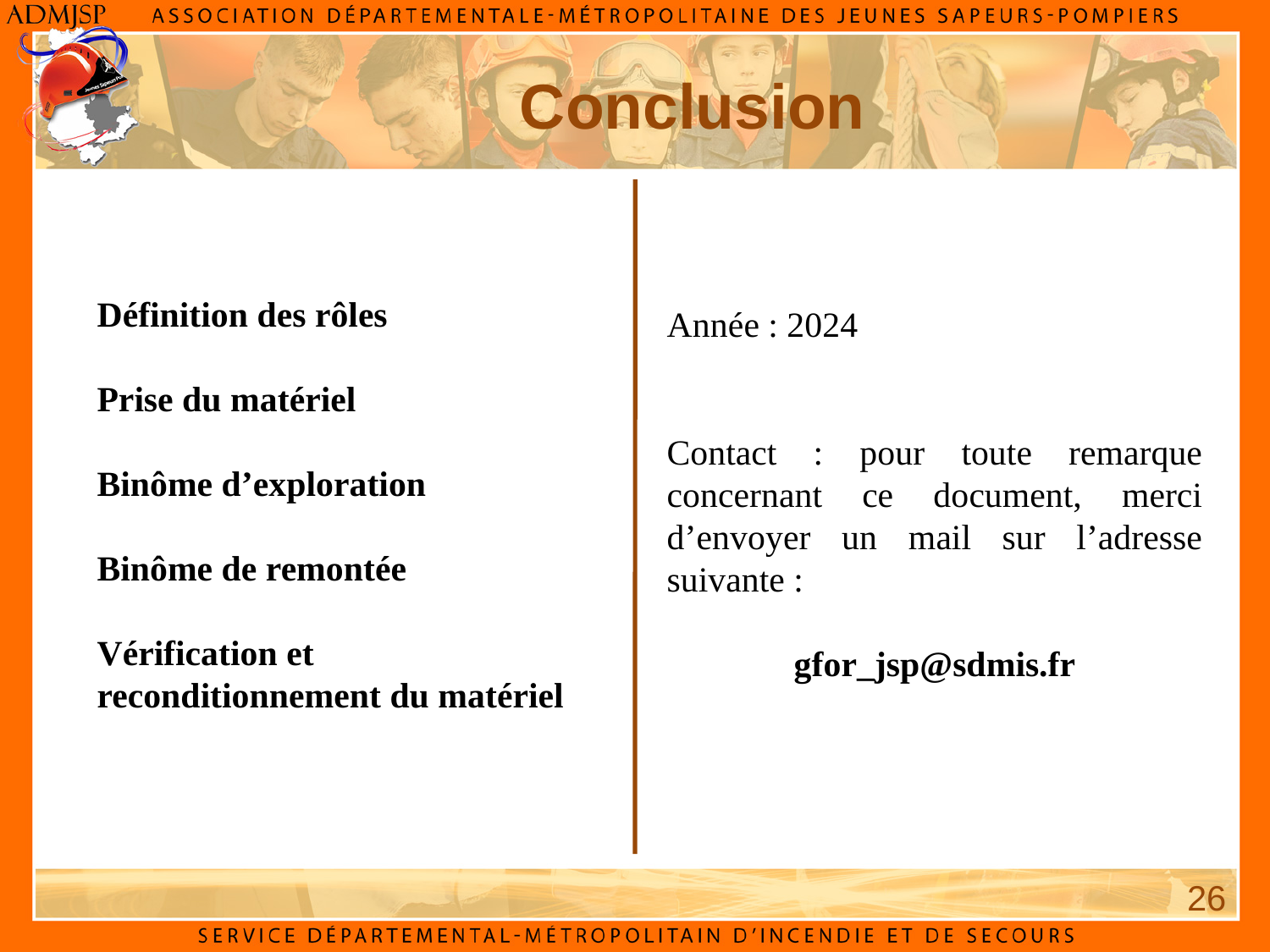

Conclusion
Définition des rôles

Prise du matériel

Binôme d’exploration

Binôme de remontée

Vérification et reconditionnement du matériel
Année : 2024

Contact : pour toute remarque concernant ce document, merci d’envoyer un mail sur l’adresse suivante :

gfor_jsp@sdmis.fr

26